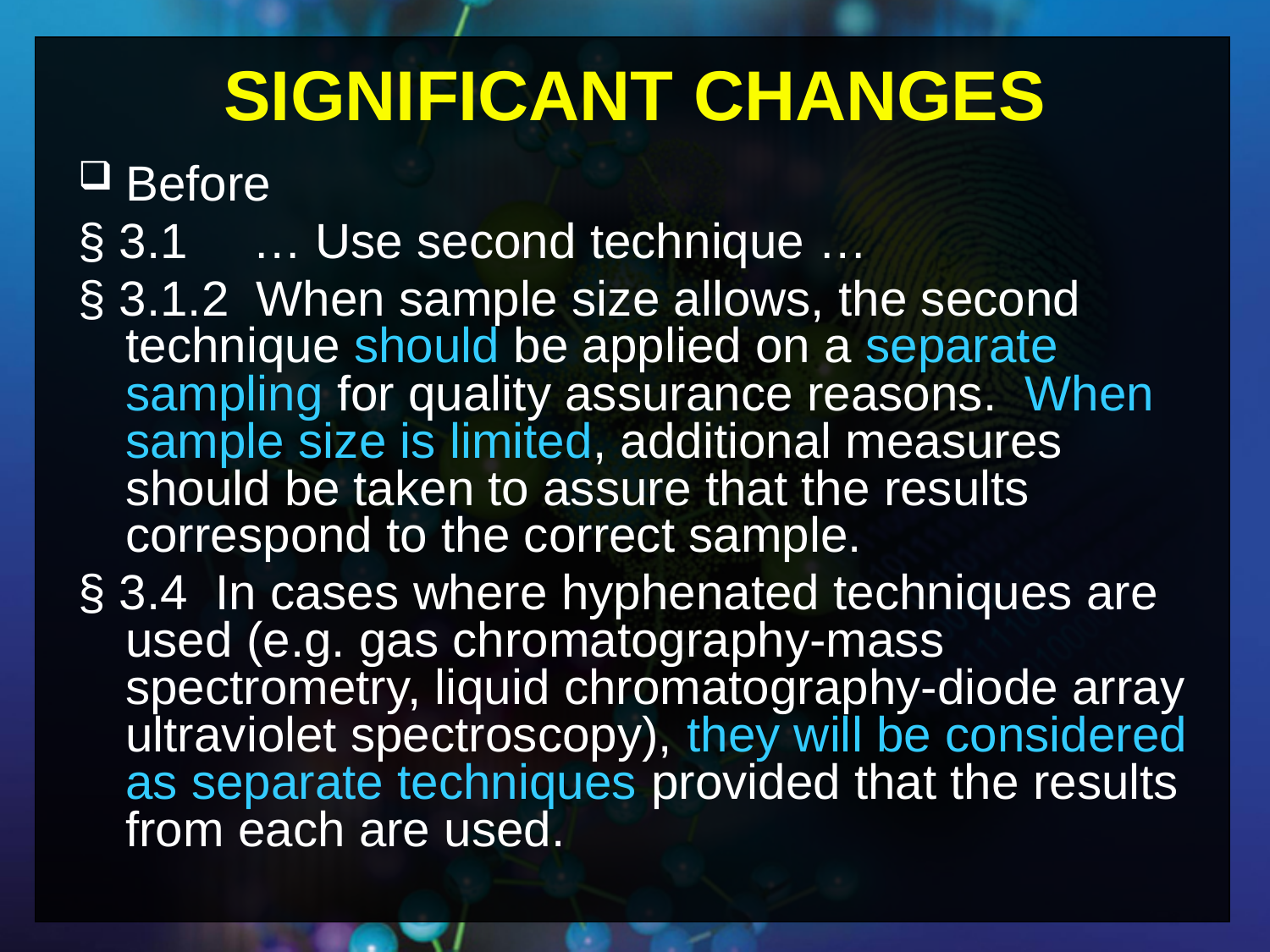

SIGNIFICANT CHANGES
Before
§ 3.1	… Use second technique …
§ 3.1.2  When sample size allows, the second technique should be applied on a separate sampling for quality assurance reasons.  When sample size is limited, additional measures should be taken to assure that the results correspond to the correct sample.
§ 3.4  In cases where hyphenated techniques are used (e.g. gas chromatography-mass spectrometry, liquid chromatography-diode array ultraviolet spectroscopy), they will be considered as separate techniques provided that the results from each are used.